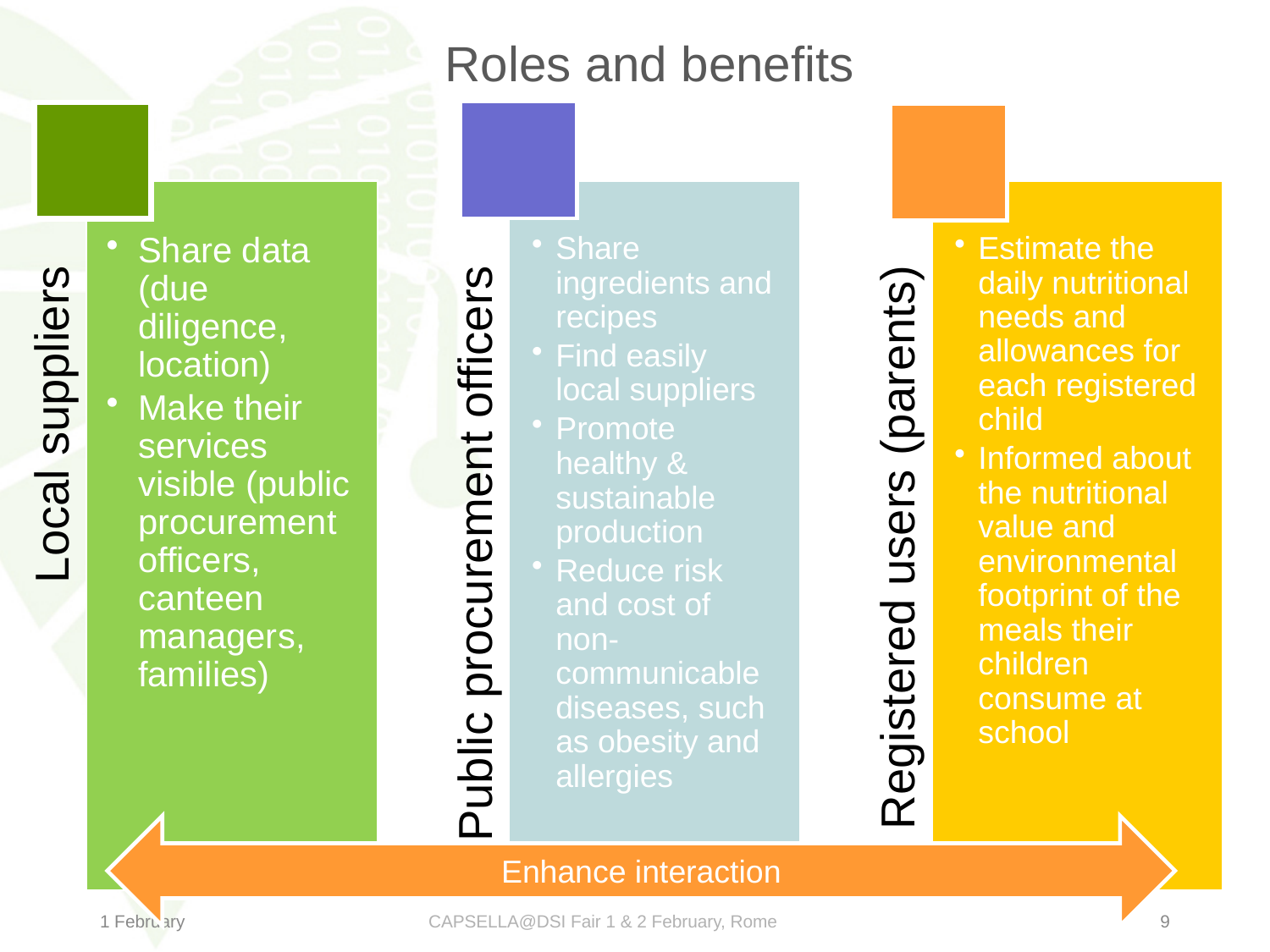

# Roles and benefits
Local suppliers
Share data (due diligence, location)
Make their services visible (public procurement officers, canteen managers, families)
Public procurement officers
Share ingredients and recipes
Find easily local suppliers
Promote healthy & sustainable production
Reduce risk and cost of non-communicable diseases, such as obesity and allergies
Registered users (parents)
Estimate the daily nutritional needs and allowances for each registered child
Informed about the nutritional value and environmental footprint of the meals their children consume at school
Enhance interaction
1 February
CAPSELLA@DSI Fair 1 & 2 February, Rome
9